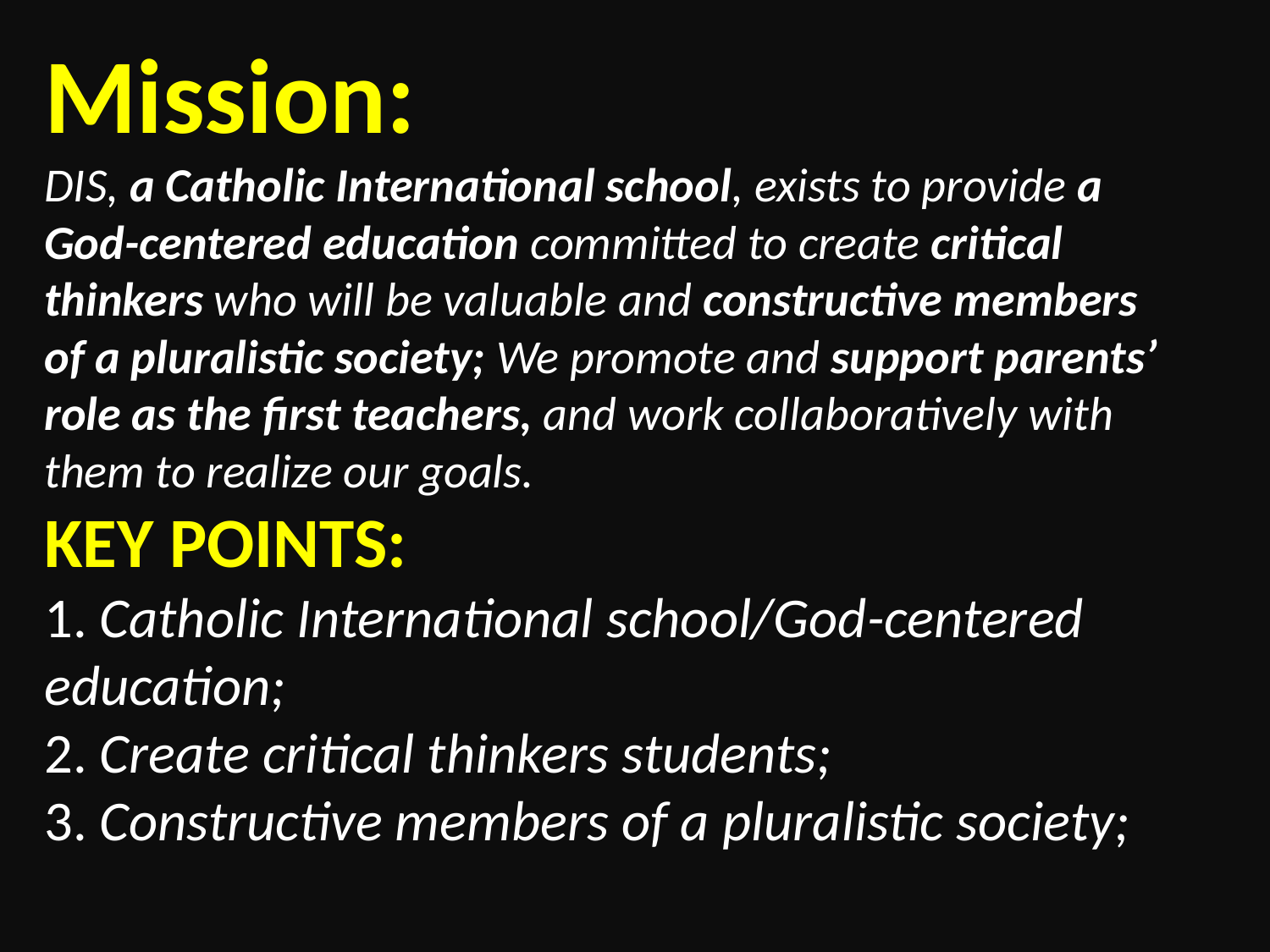

Mission:
DIS, a Catholic International school, exists to provide a God-centered education committed to create critical thinkers who will be valuable and constructive members of a pluralistic society; We promote and support parents’ role as the first teachers, and work collaboratively with them to realize our goals.
KEY POINTS:
1. Catholic International school/God-centered education;
2. Create critical thinkers students;
3. Constructive members of a pluralistic society;